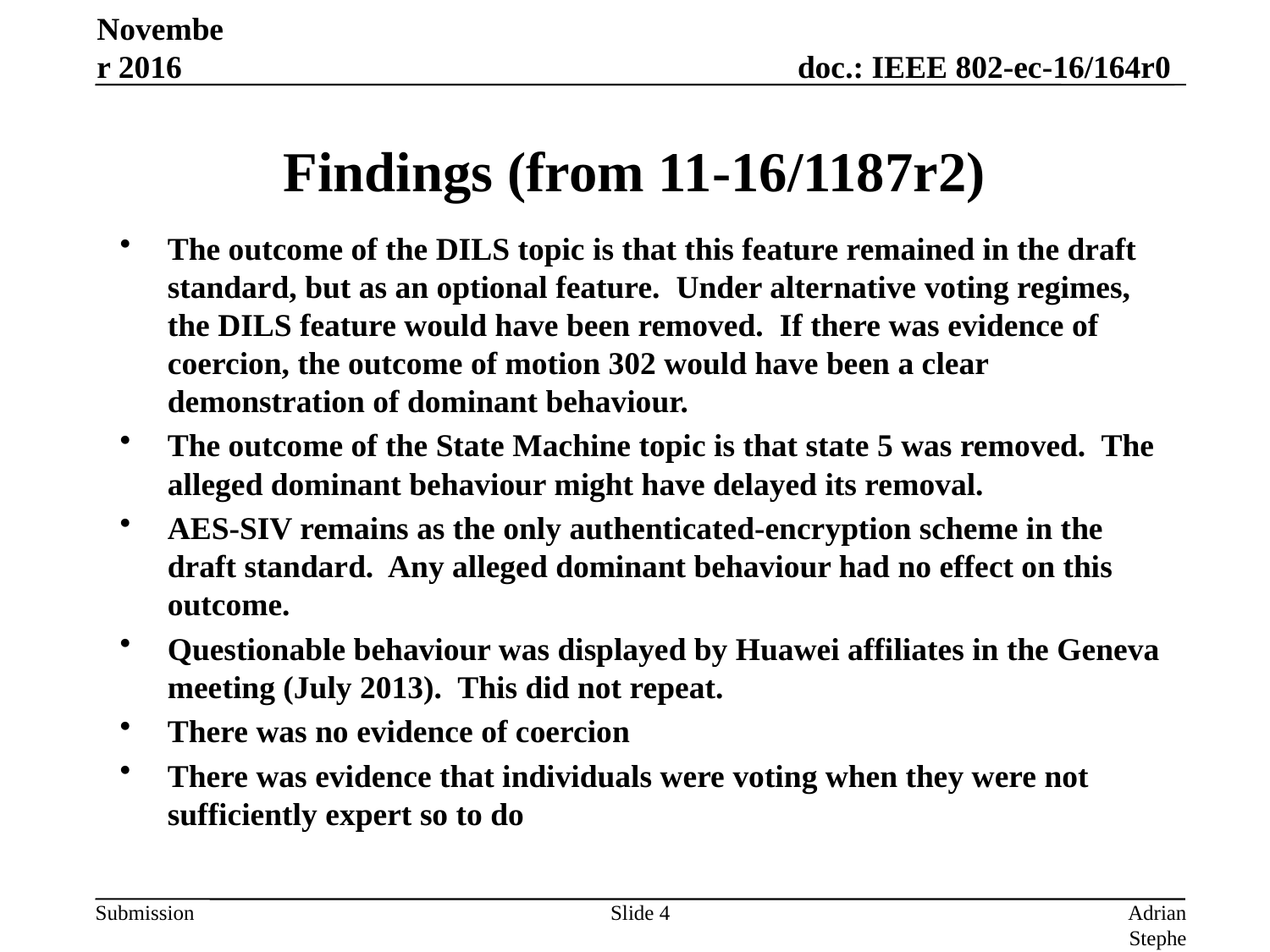

November 2016
# Findings (from 11-16/1187r2)
The outcome of the DILS topic is that this feature remained in the draft standard, but as an optional feature.  Under alternative voting regimes, the DILS feature would have been removed.  If there was evidence of coercion, the outcome of motion 302 would have been a clear demonstration of dominant behaviour.
The outcome of the State Machine topic is that state 5 was removed.  The alleged dominant behaviour might have delayed its removal.
AES-SIV remains as the only authenticated-encryption scheme in the draft standard.  Any alleged dominant behaviour had no effect on this outcome.
Questionable behaviour was displayed by Huawei affiliates in the Geneva meeting (July 2013).  This did not repeat.
There was no evidence of coercion
There was evidence that individuals were voting when they were not sufficiently expert so to do

Slide 4
Adrian Stephens, Intel Corporation